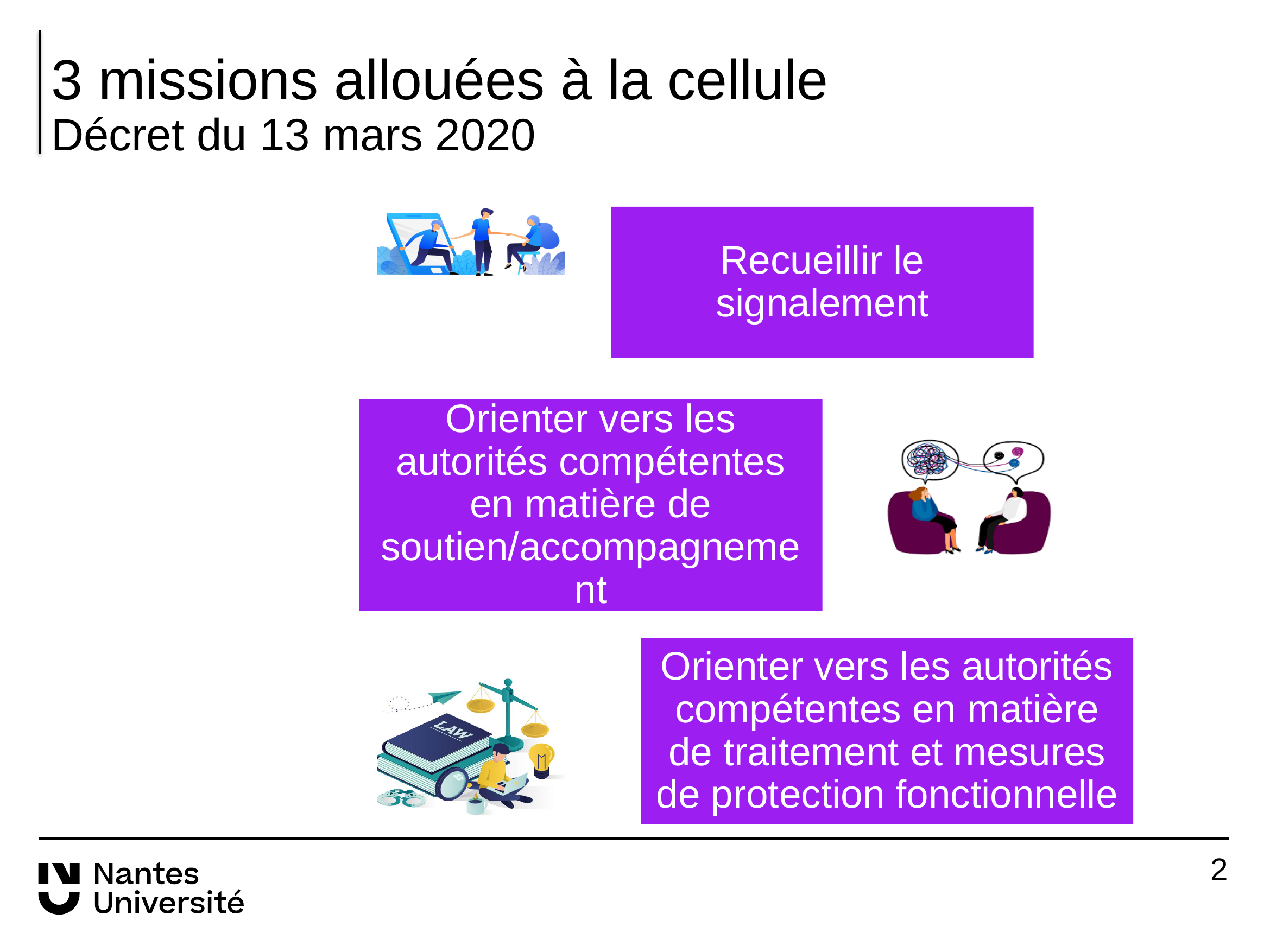

# 3 missions allouées à la cellule Décret du 13 mars 2020

Recueillir le signalement

Orienter vers les autorités compétentes en matière de soutien/accompagnement

Orienter vers les autorités compétentes en matière de traitement et mesures de protection fonctionnelle

2